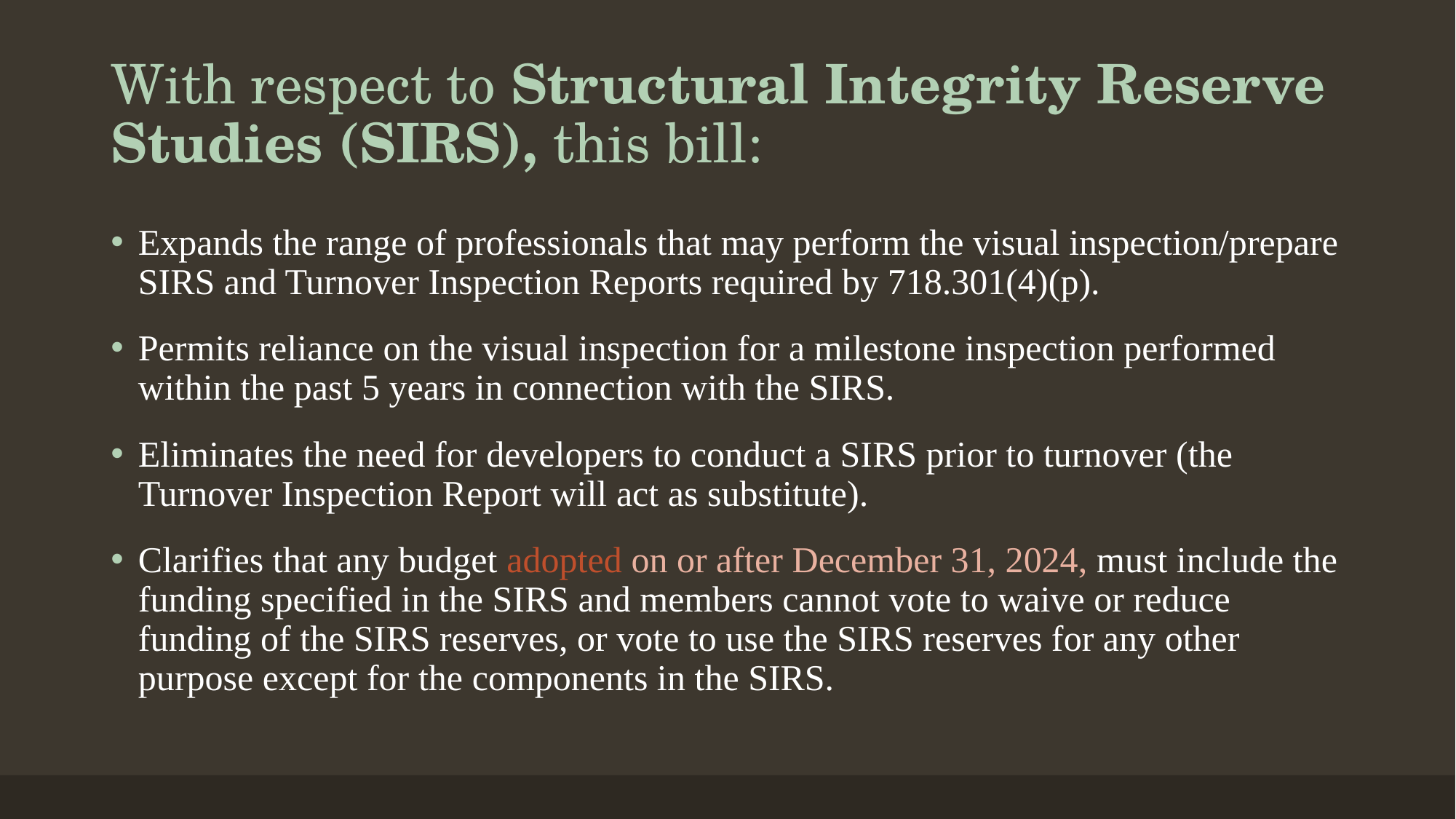

# With respect to Structural Integrity Reserve Studies (SIRS), this bill:
Expands the range of professionals that may perform the visual inspection/prepare SIRS and Turnover Inspection Reports required by 718.301(4)(p).
Permits reliance on the visual inspection for a milestone inspection performed within the past 5 years in connection with the SIRS.
Eliminates the need for developers to conduct a SIRS prior to turnover (the Turnover Inspection Report will act as substitute).
Clarifies that any budget adopted on or after December 31, 2024, must include the funding specified in the SIRS and members cannot vote to waive or reduce funding of the SIRS reserves, or vote to use the SIRS reserves for any other purpose except for the components in the SIRS.